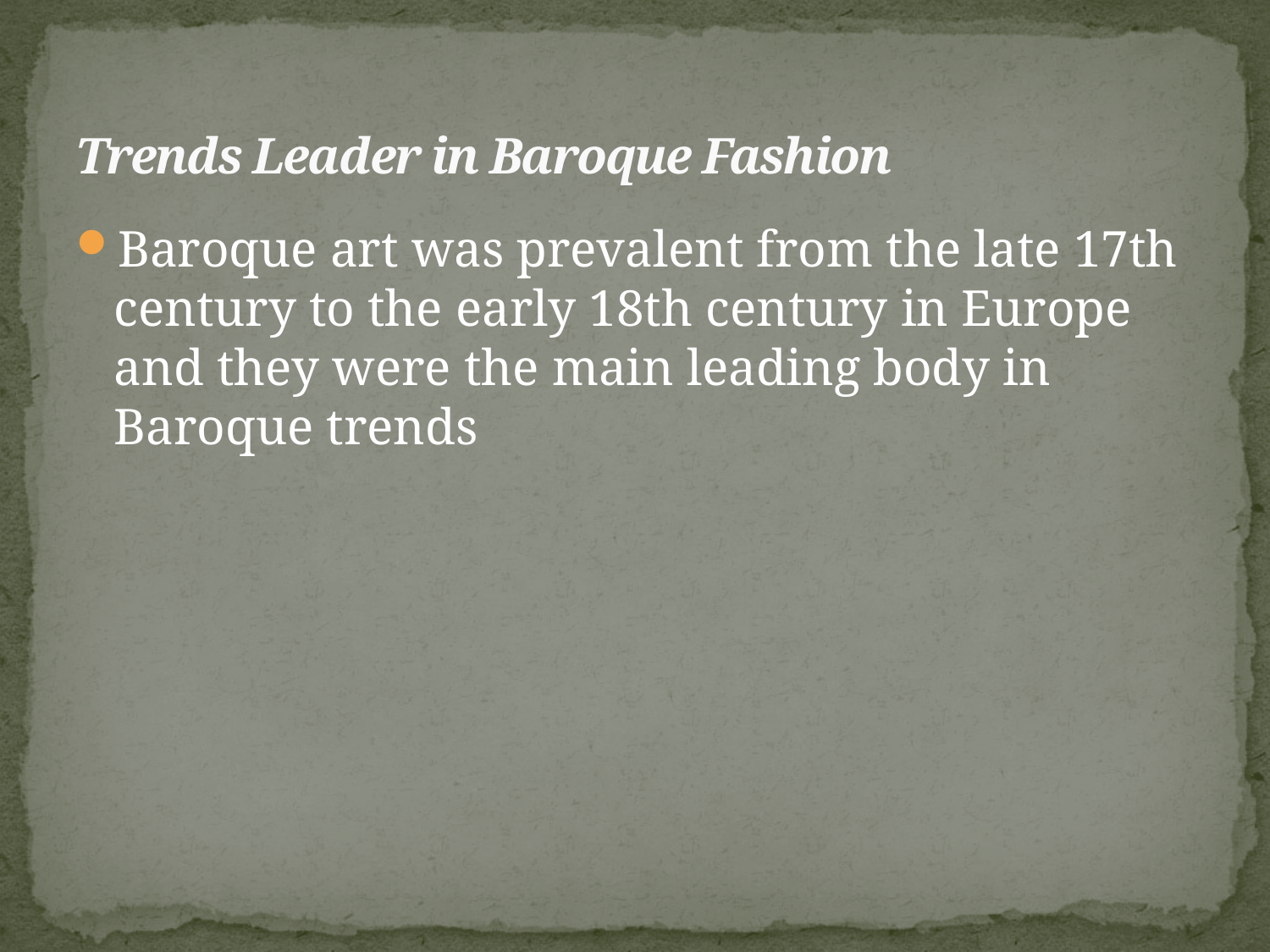

# Trends Leader in Baroque Fashion
Baroque art was prevalent from the late 17th century to the early 18th century in Europe and they were the main leading body in Baroque trends